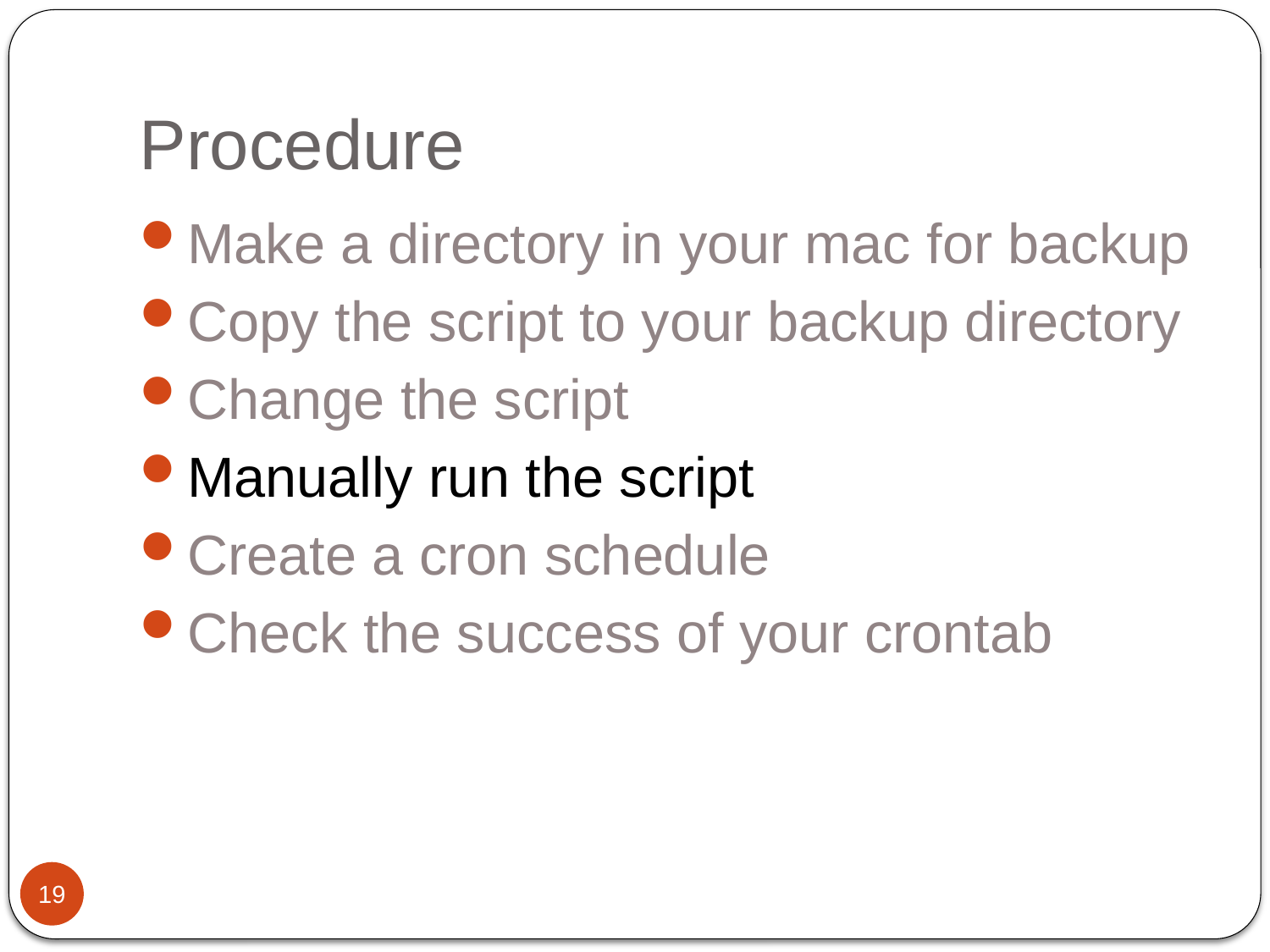

# Procedure
Make a directory in your mac for backup
Copy the script to your backup directory
Change the script
Manually run the script
Create a cron schedule
Check the success of your crontab

19